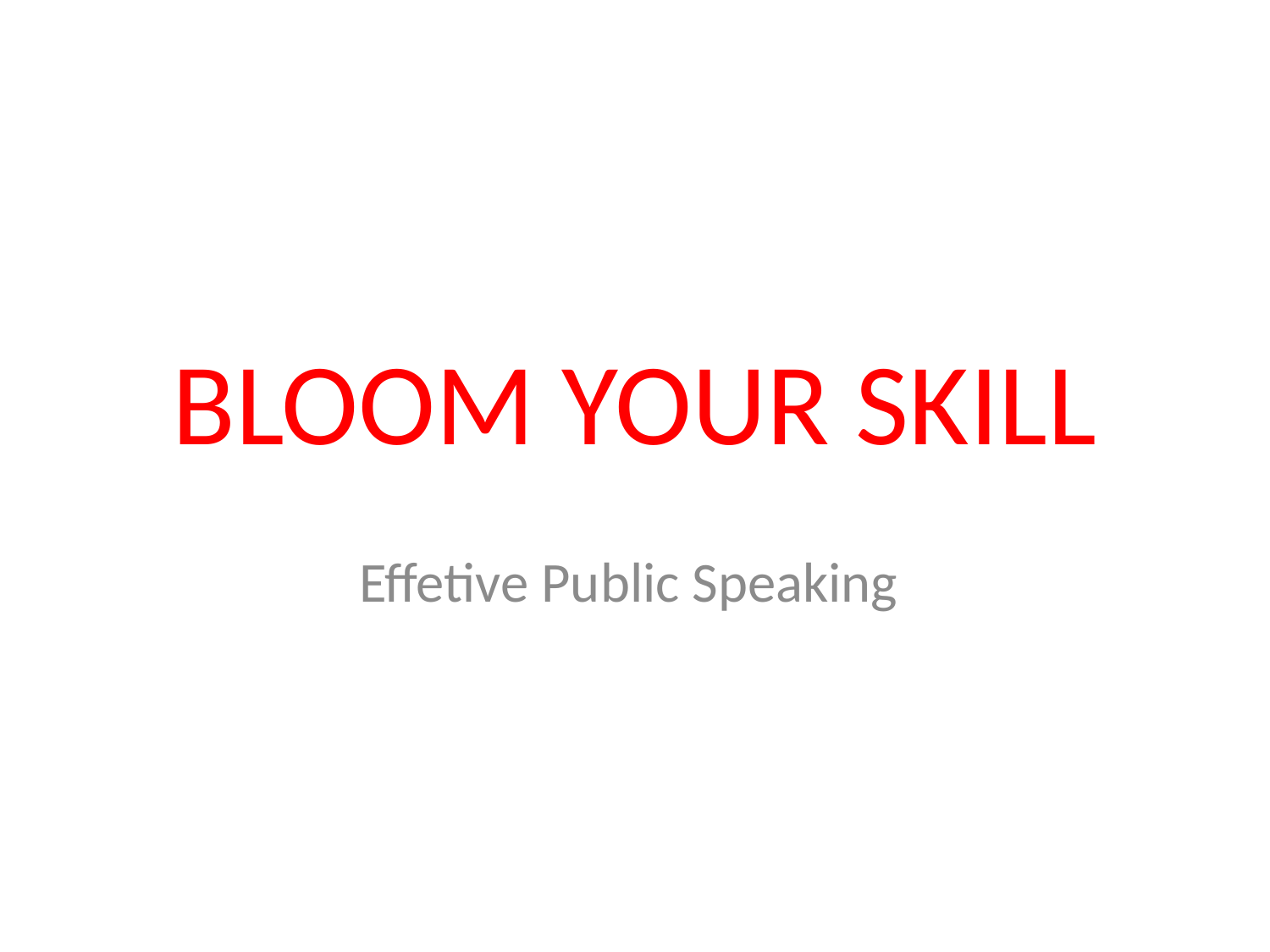

# BLOOM YOUR SKILL
Effetive Public Speaking